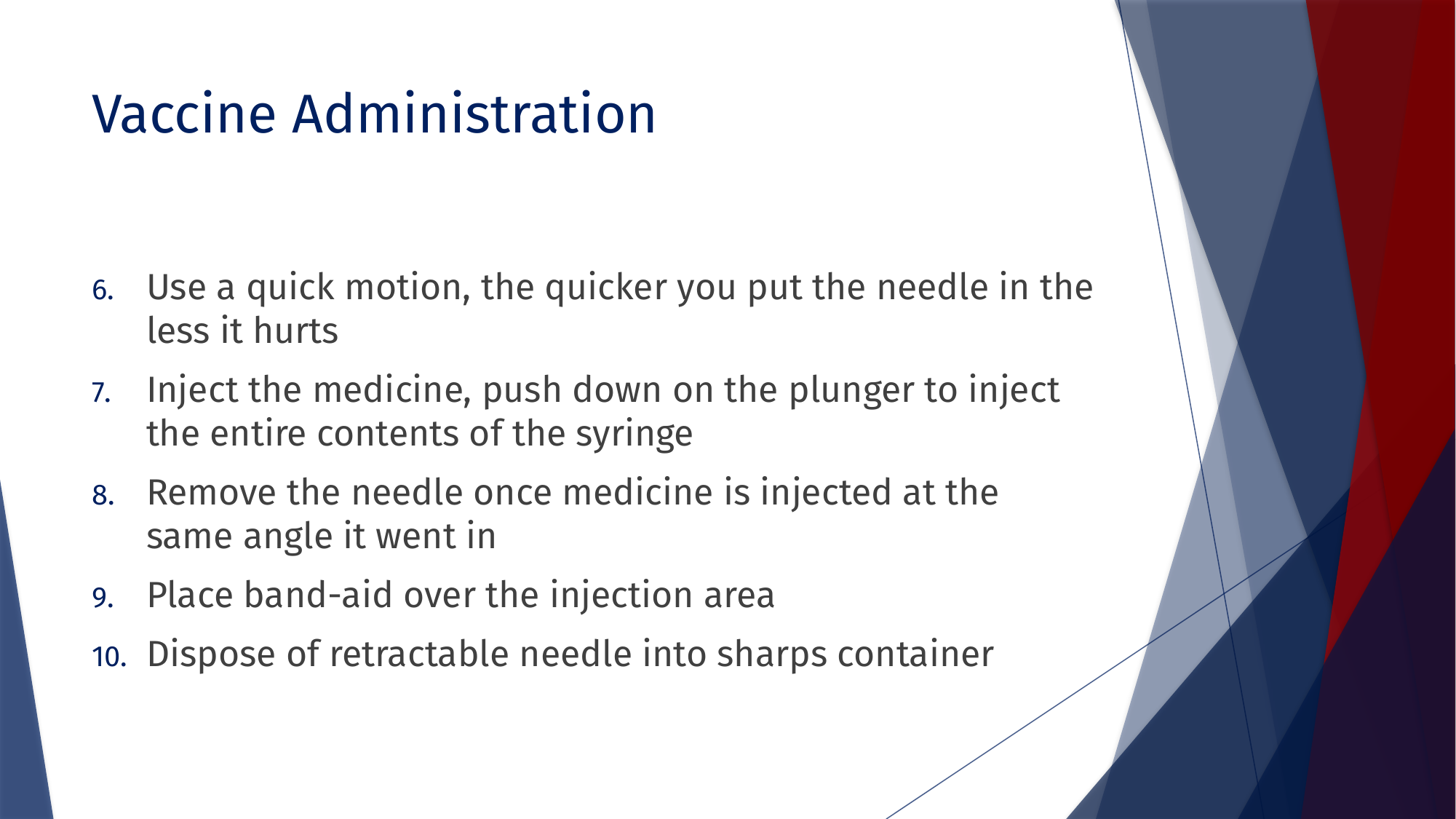

# Vaccine Administration
Use a quick motion, the quicker you put the needle in the less it hurts
Inject the medicine, push down on the plunger to inject the entire contents of the syringe
Remove the needle once medicine is injected at the same angle it went in
Place band-aid over the injection area
Dispose of retractable needle into sharps container